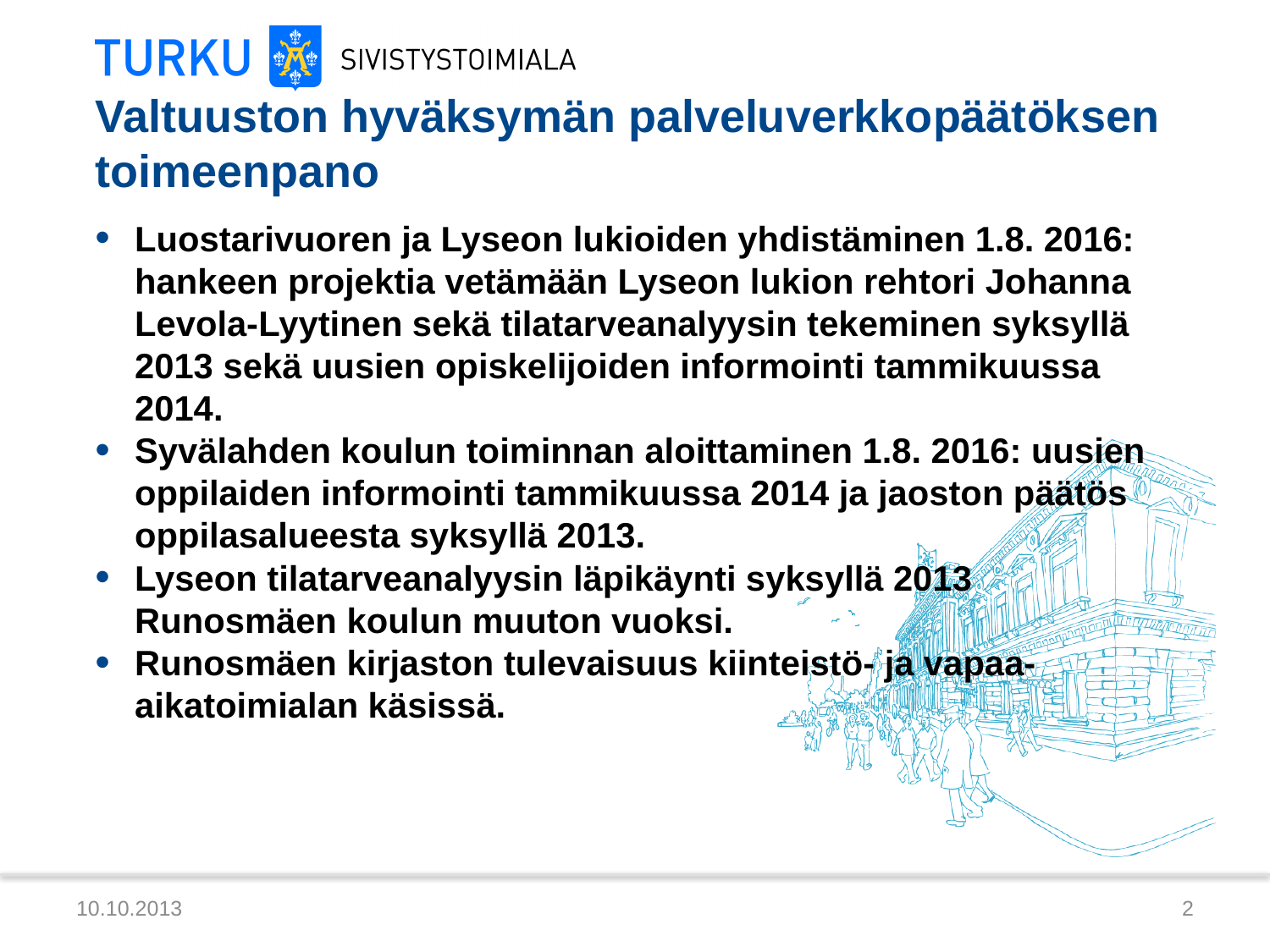

# Valtuuston hyväksymän palveluverkkopäätöksen toimeenpano
Luostarivuoren ja Lyseon lukioiden yhdistäminen 1.8. 2016: hankeen projektia vetämään Lyseon lukion rehtori Johanna Levola-Lyytinen sekä tilatarveanalyysin tekeminen syksyllä 2013 sekä uusien opiskelijoiden informointi tammikuussa 2014.
Syvälahden koulun toiminnan aloittaminen 1.8. 2016: uusien oppilaiden informointi tammikuussa 2014 ja jaoston päätös oppilasalueesta syksyllä 2013.
Lyseon tilatarveanalyysin läpikäynti syksyllä 2013 Runosmäen koulun muuton vuoksi.
Runosmäen kirjaston tulevaisuus kiinteistö- ja vapaa-aikatoimialan käsissä.

10.10.2013
2